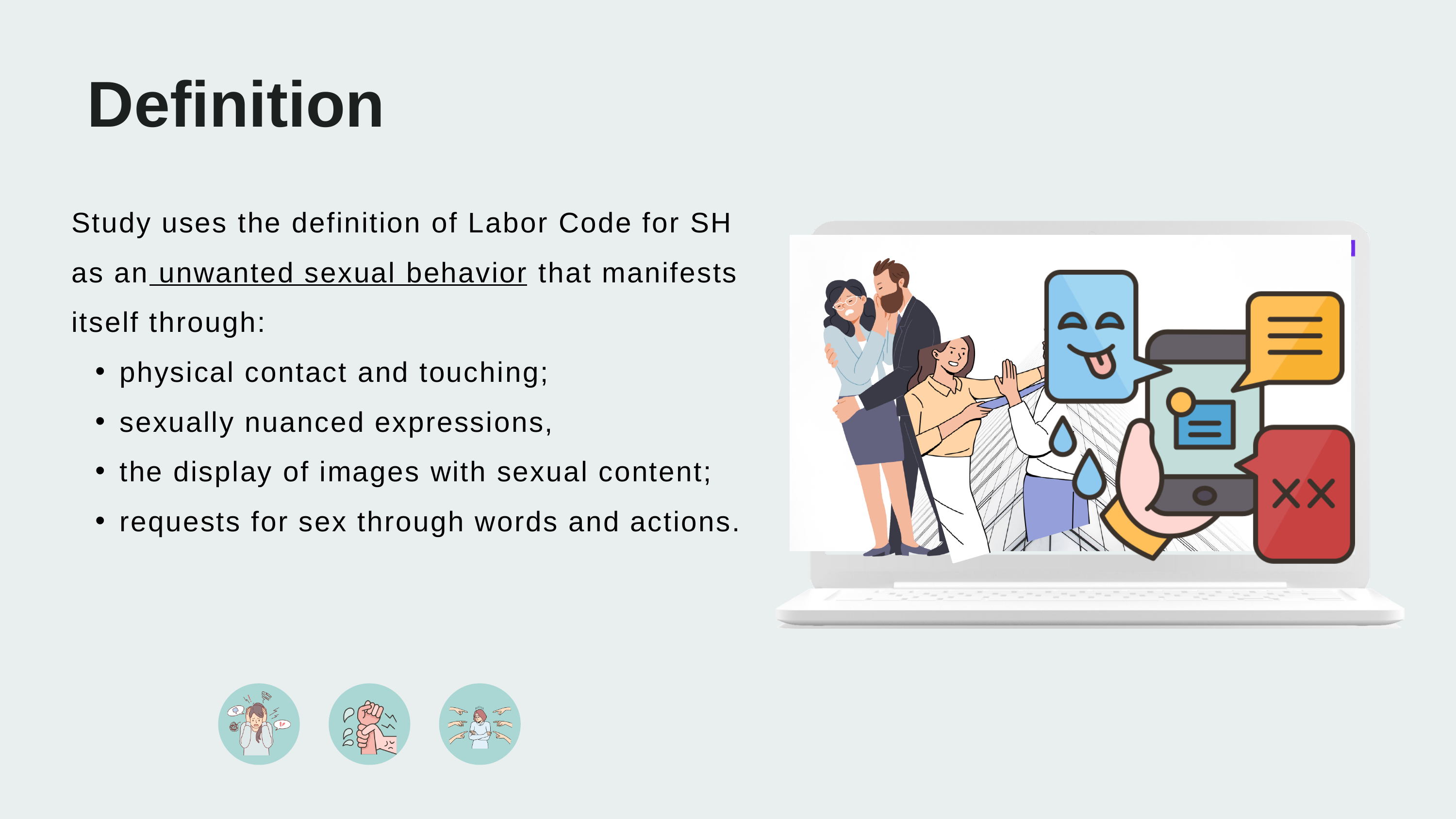

Definition
Study uses the definition of Labor Code for SH as an unwanted sexual behavior that manifests itself through:
physical contact and touching;
sexually nuanced expressions,
the display of images with sexual content;
requests for sex through words and actions.